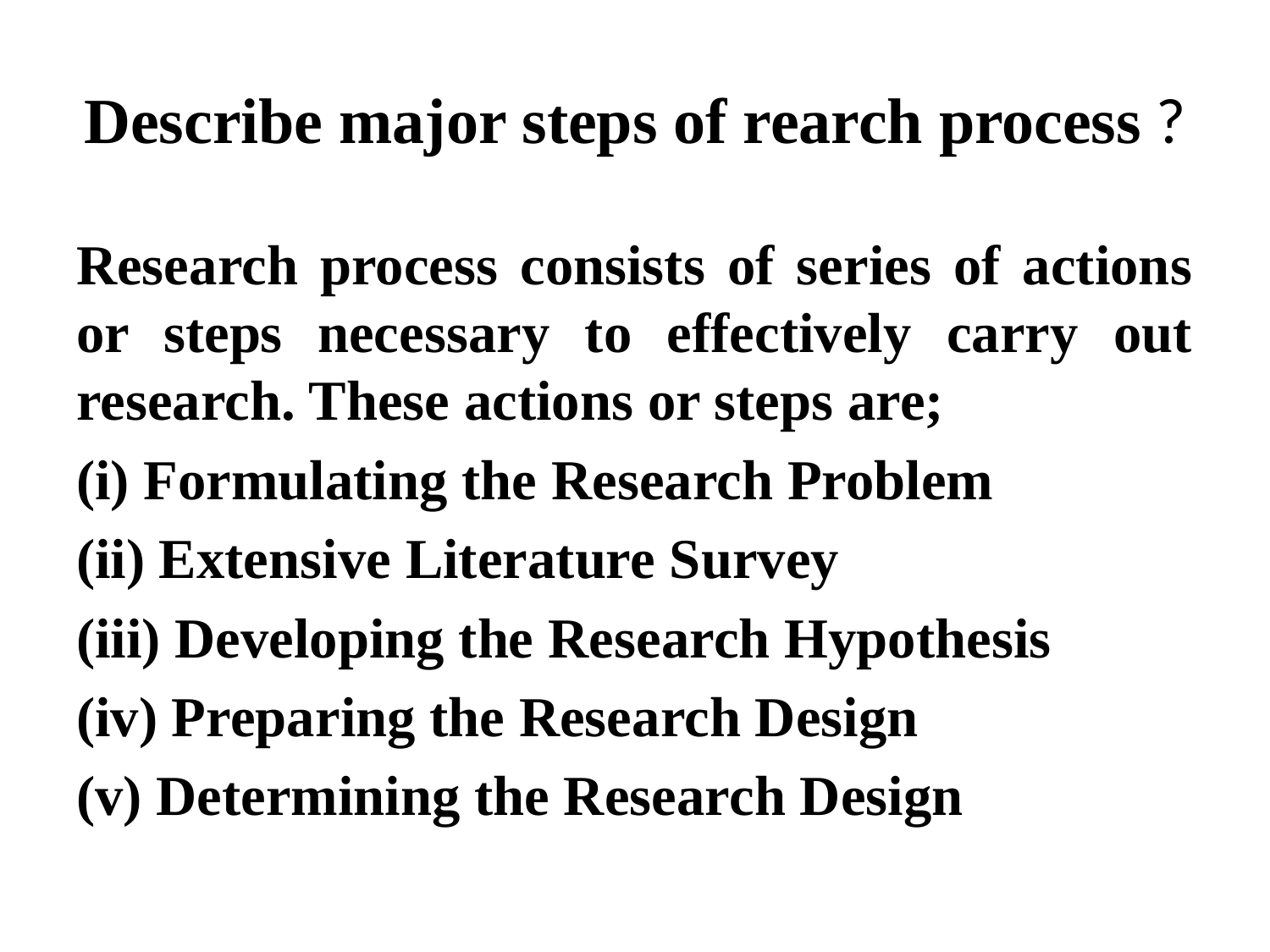

# Describe major steps of rearch process ?
Research process consists of series of actions or steps necessary to effectively carry out research. These actions or steps are;
(i) Formulating the Research Problem
(ii) Extensive Literature Survey
(iii) Developing the Research Hypothesis
(iv) Preparing the Research Design
(v) Determining the Research Design